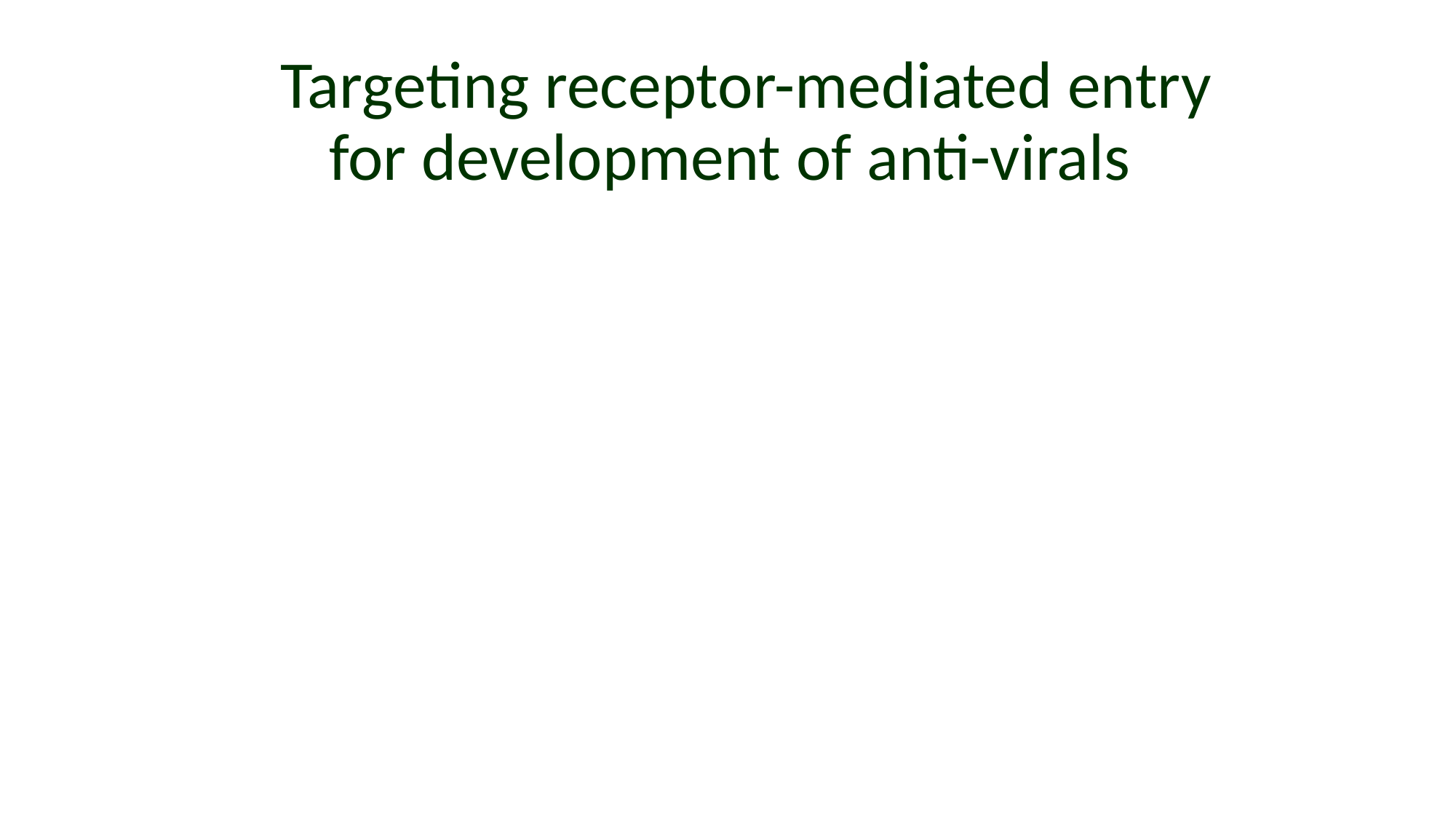

# Targeting receptor-mediated entry for development of anti-virals